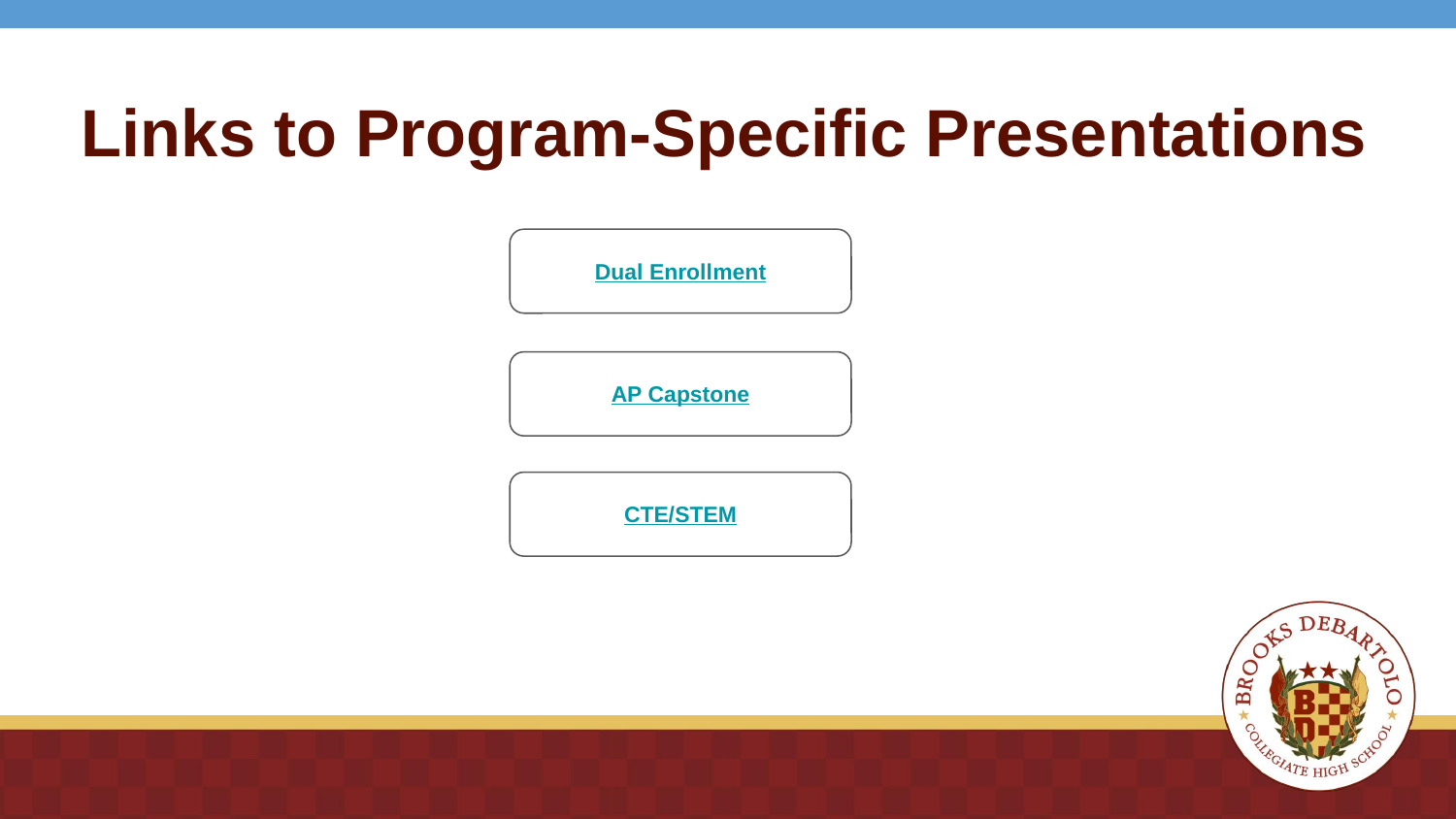

Links to Program-Specific Presentations
Dual Enrollment
AP Capstone
CTE/STEM